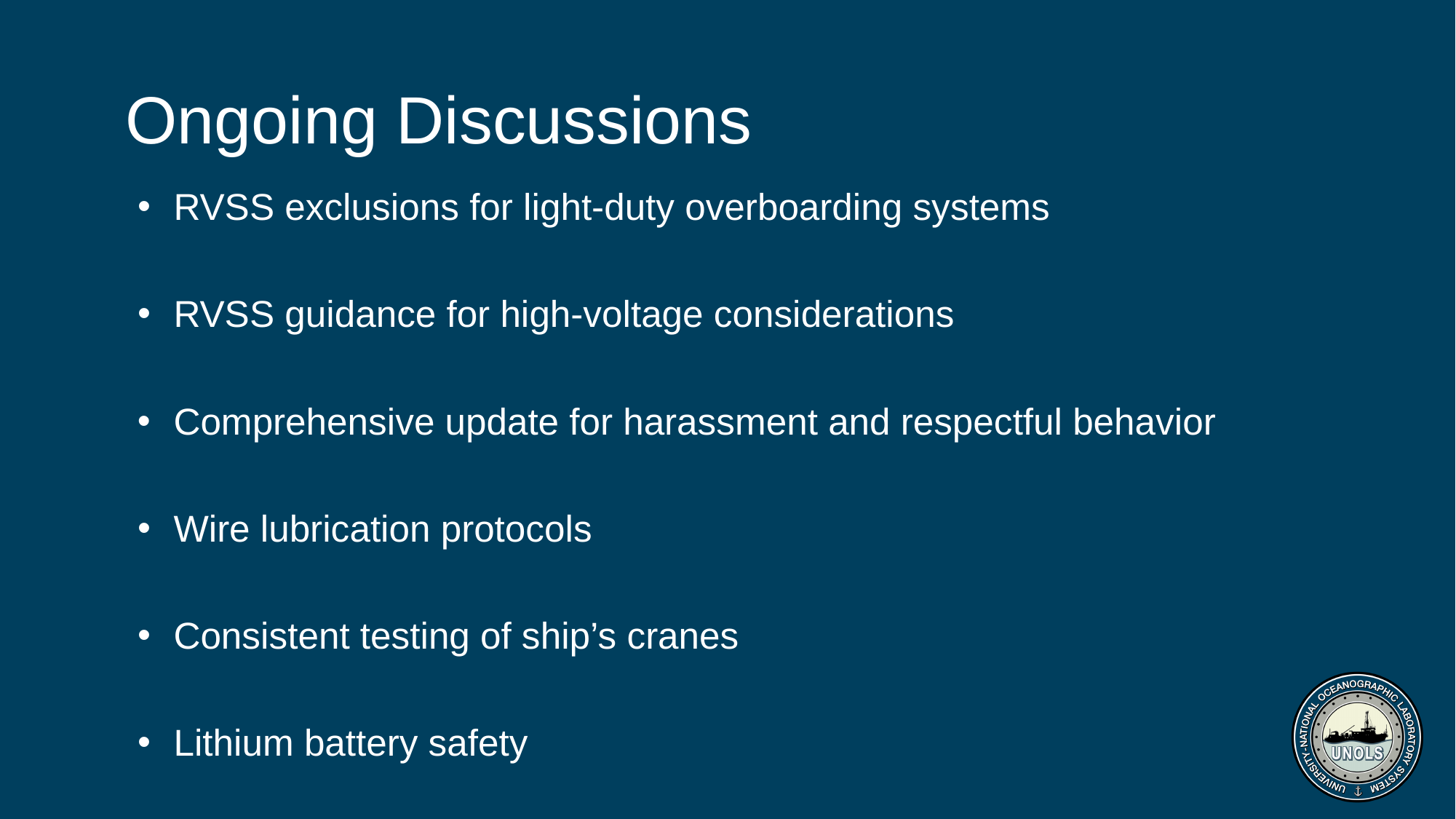

# Ongoing Discussions
RVSS exclusions for light-duty overboarding systems

RVSS guidance for high-voltage considerations

Comprehensive update for harassment and respectful behavior

Wire lubrication protocols

Consistent testing of ship’s cranes

Lithium battery safety